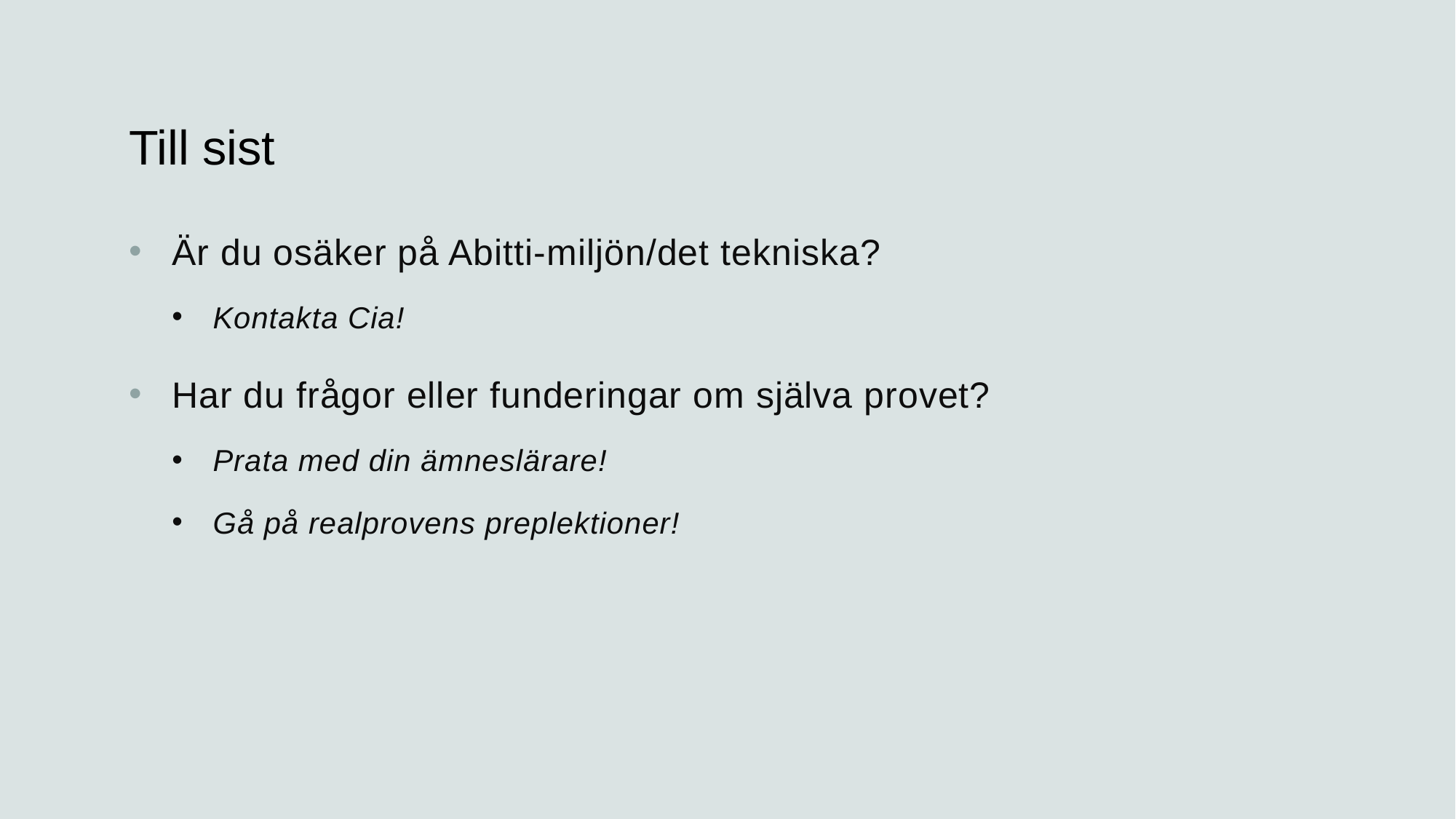

# Till sist
Är du osäker på Abitti-miljön/det tekniska?
Kontakta Cia!
Har du frågor eller funderingar om själva provet?
Prata med din ämneslärare!
Gå på realprovens preplektioner!